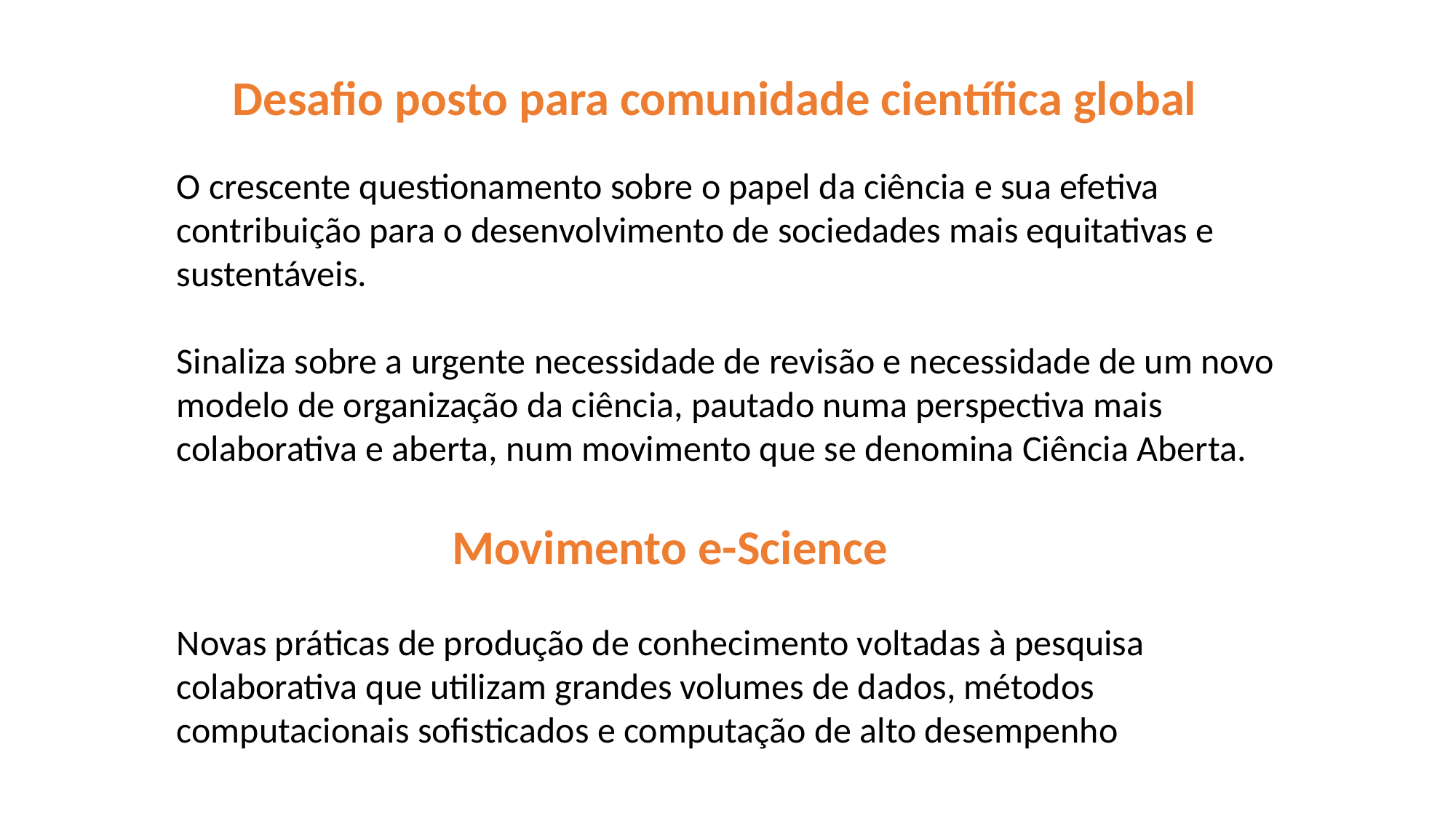

Desafio posto para comunidade científica global
O crescente questionamento sobre o papel da ciência e sua efetiva contribuição para o desenvolvimento de sociedades mais equitativas e sustentáveis.

Sinaliza sobre a urgente necessidade de revisão e necessidade de um novo modelo de organização da ciência, pautado numa perspectiva mais colaborativa e aberta, num movimento que se denomina Ciência Aberta.
Movimento e-Science
Novas práticas de produção de conhecimento voltadas à pesquisa colaborativa que utilizam grandes volumes de dados, métodos computacionais sofisticados e computação de alto desempenho